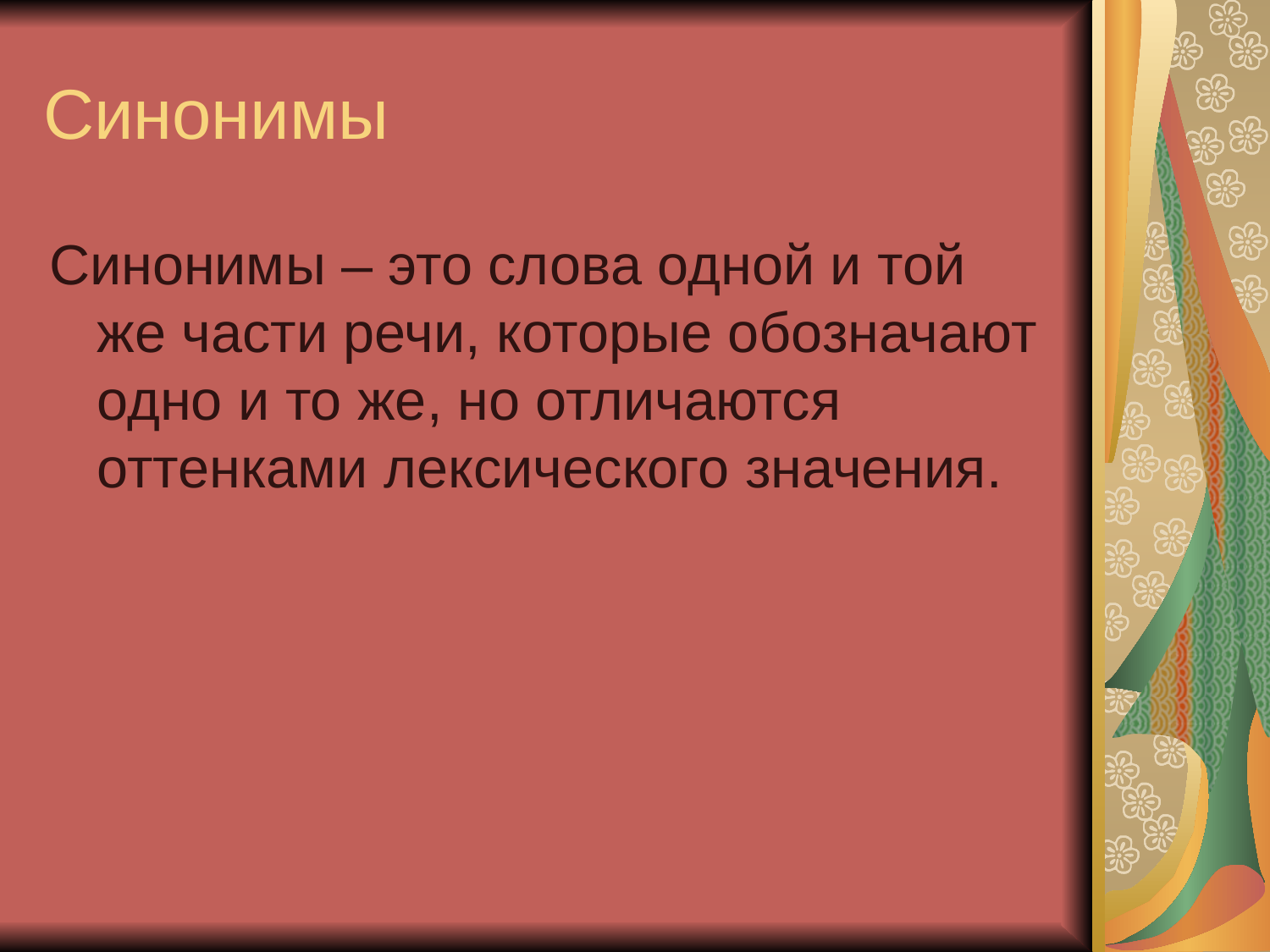

# Синонимы
Синонимы – это слова одной и той же части речи, которые обозначают одно и то же, но отличаются оттенками лексического значения.